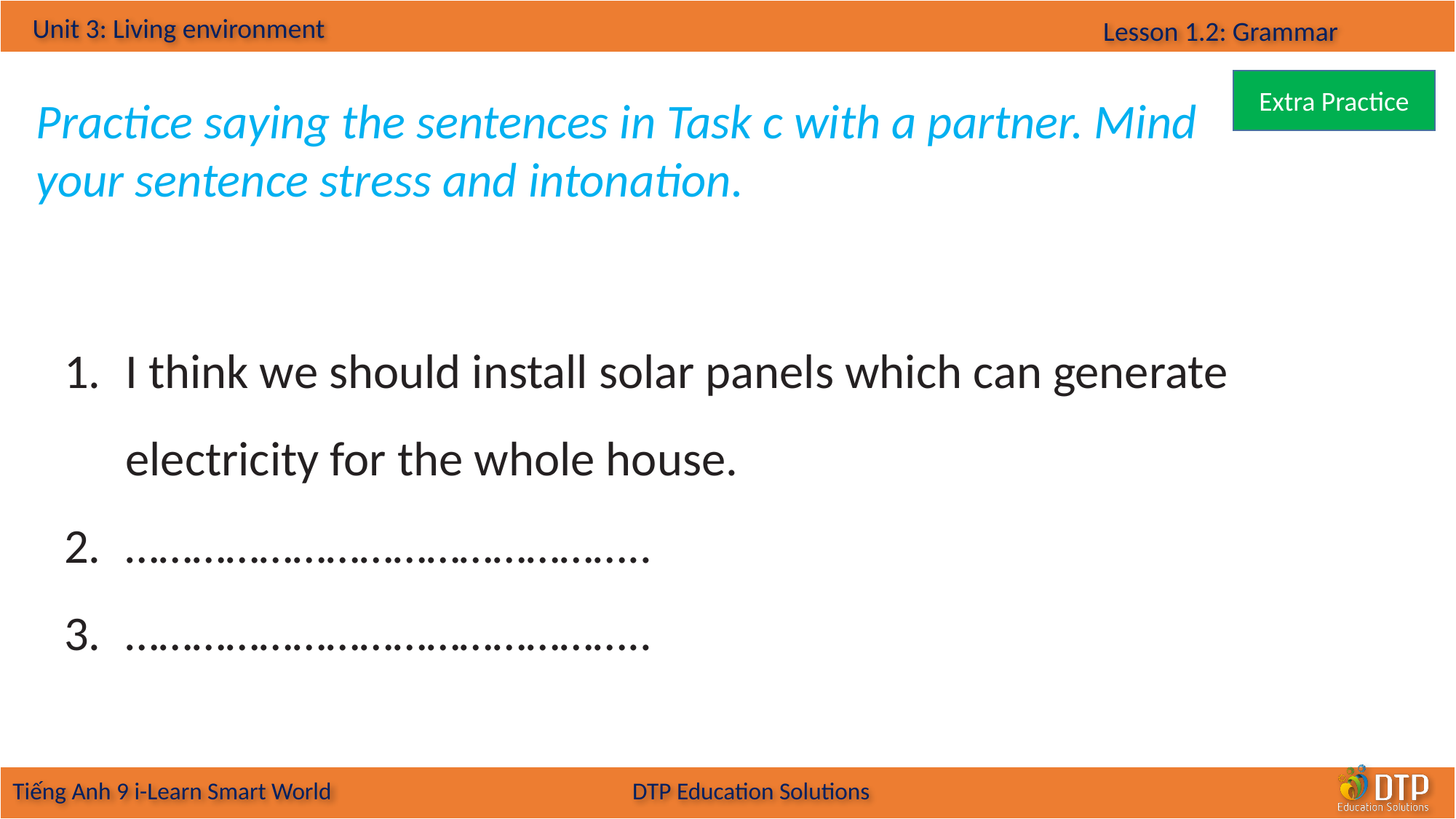

Extra Practice
Practice saying the sentences in Task c with a partner. Mind your sentence stress and intonation.
I think we should install solar panels which can generate electricity for the whole house.
………………………………………..
………………………………………..